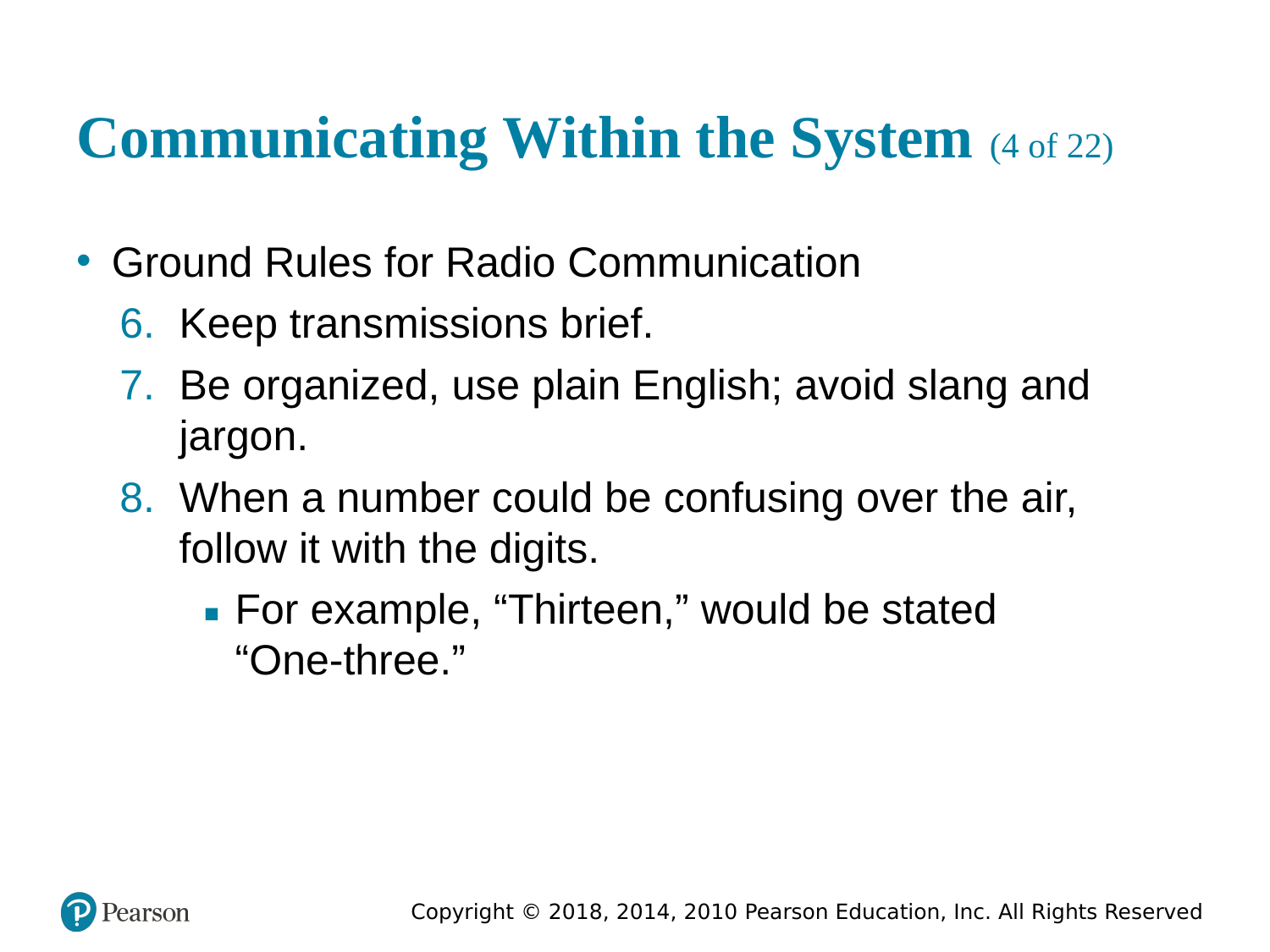

# Communicating Within the System (4 of 22)
Ground Rules for Radio Communication
Keep transmissions brief.
Be organized, use plain English; avoid slang and jargon.
When a number could be confusing over the air, follow it with the digits.
For example, “Thirteen,” would be stated “One-three.”